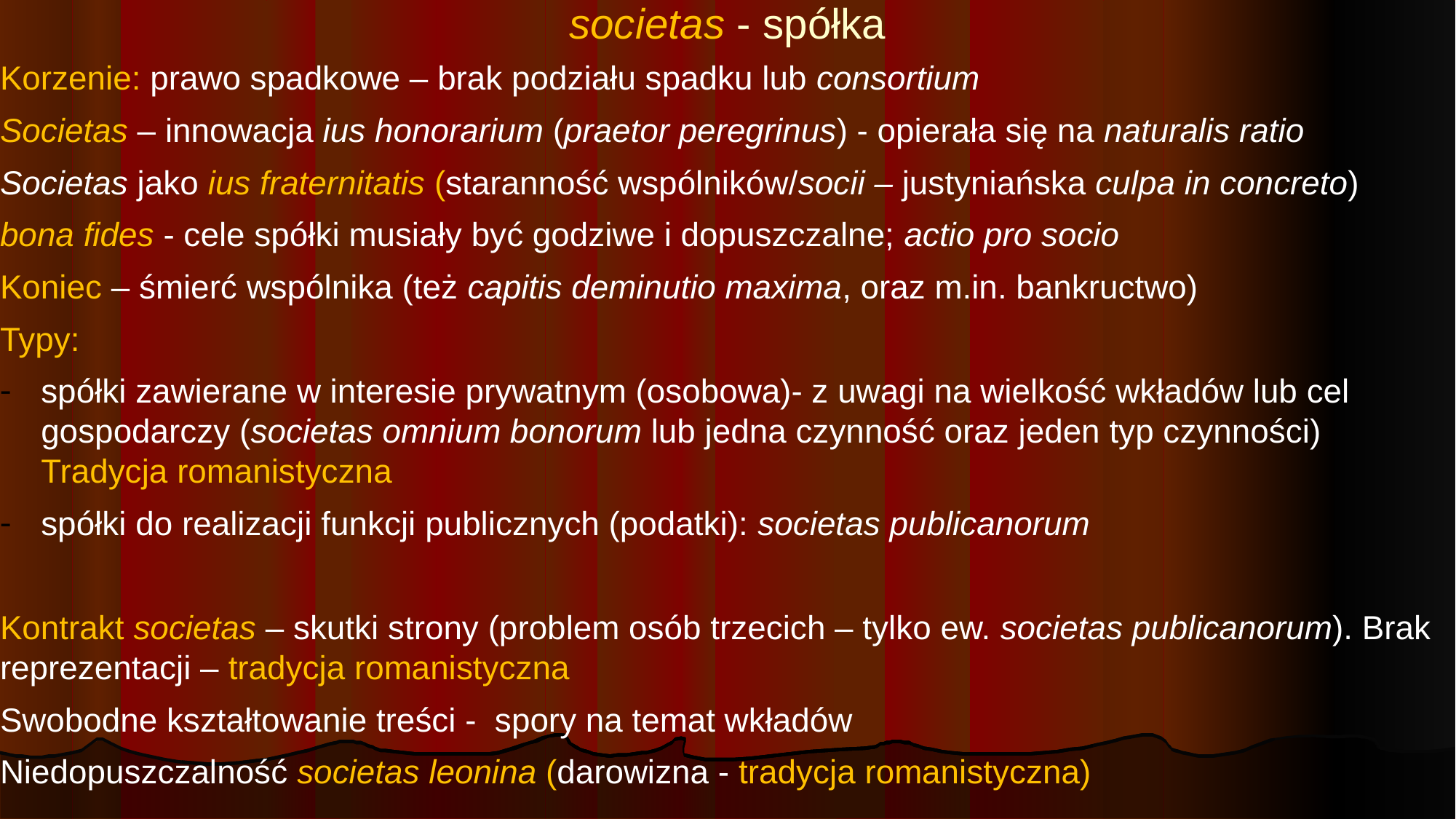

# societas - spółka
Korzenie: prawo spadkowe – brak podziału spadku lub consortium
Societas – innowacja ius honorarium (praetor peregrinus) - opierała się na naturalis ratio
Societas jako ius fraternitatis (staranność wspólników/socii – justyniańska culpa in concreto)
bona fides - cele spółki musiały być godziwe i dopuszczalne; actio pro socio
Koniec – śmierć wspólnika (też capitis deminutio maxima, oraz m.in. bankructwo)
Typy:
spółki zawierane w interesie prywatnym (osobowa)- z uwagi na wielkość wkładów lub cel gospodarczy (societas omnium bonorum lub jedna czynność oraz jeden typ czynności) Tradycja romanistyczna
spółki do realizacji funkcji publicznych (podatki): societas publicanorum

Kontrakt societas – skutki strony (problem osób trzecich – tylko ew. societas publicanorum). Brak reprezentacji – tradycja romanistyczna
Swobodne kształtowanie treści -  spory na temat wkładów
Niedopuszczalność societas leonina (darowizna - tradycja romanistyczna)